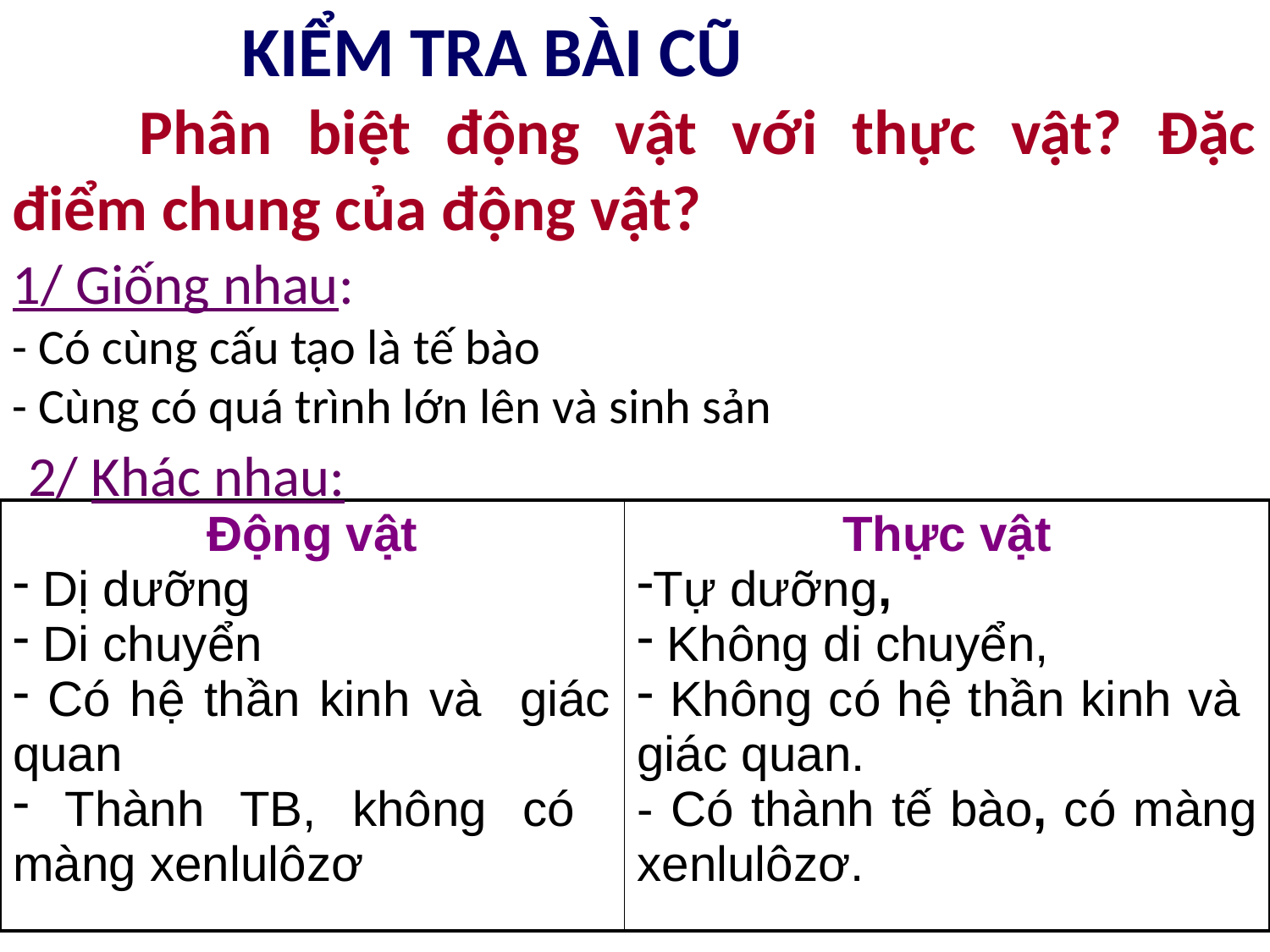

KIỂM TRA BÀI CŨ
	Phân biệt động vật với thực vật? Đặc điểm chung của động vật?
1/ Giống nhau:
- Có cùng cấu tạo là tế bào
- Cùng có quá trình lớn lên và sinh sản
2/ Khác nhau:
| Động vật Dị dưỡng Di chuyển Có hệ thần kinh và giác quan Thành TB, không có màng xenlulôzơ | Thực vật Tự dưỡng, Không di chuyển, Không có hệ thần kinh và giác quan. - Có thành tế bào, có màng xenlulôzơ. |
| --- | --- |